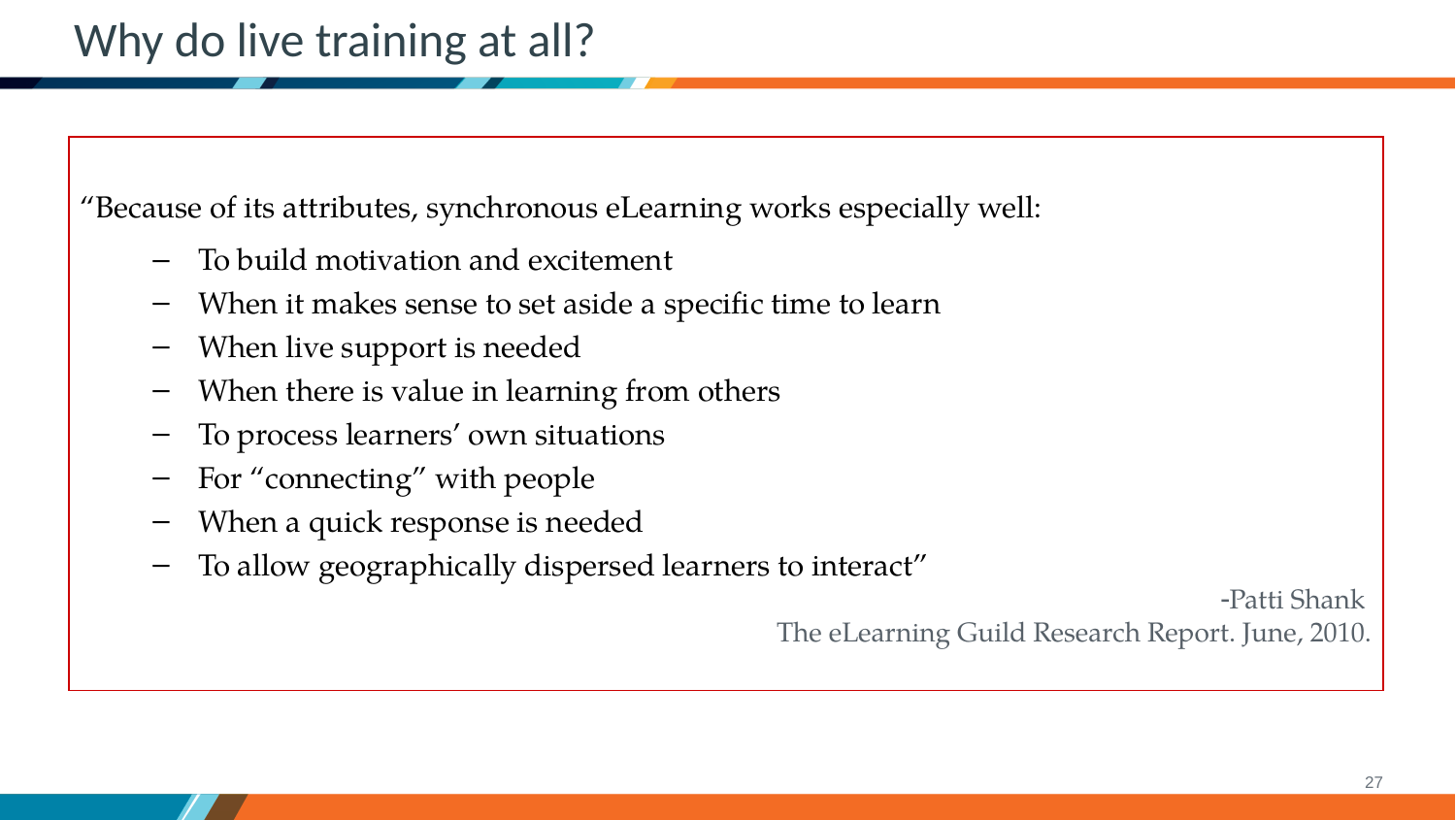

# Why do live training at all?
“Because of its attributes, synchronous eLearning works especially well:
To build motivation and excitement
When it makes sense to set aside a specific time to learn
When live support is needed
When there is value in learning from others
To process learners’ own situations
For “connecting” with people
When a quick response is needed
To allow geographically dispersed learners to interact”
−Patti Shank
The eLearning Guild Research Report. June, 2010.
27